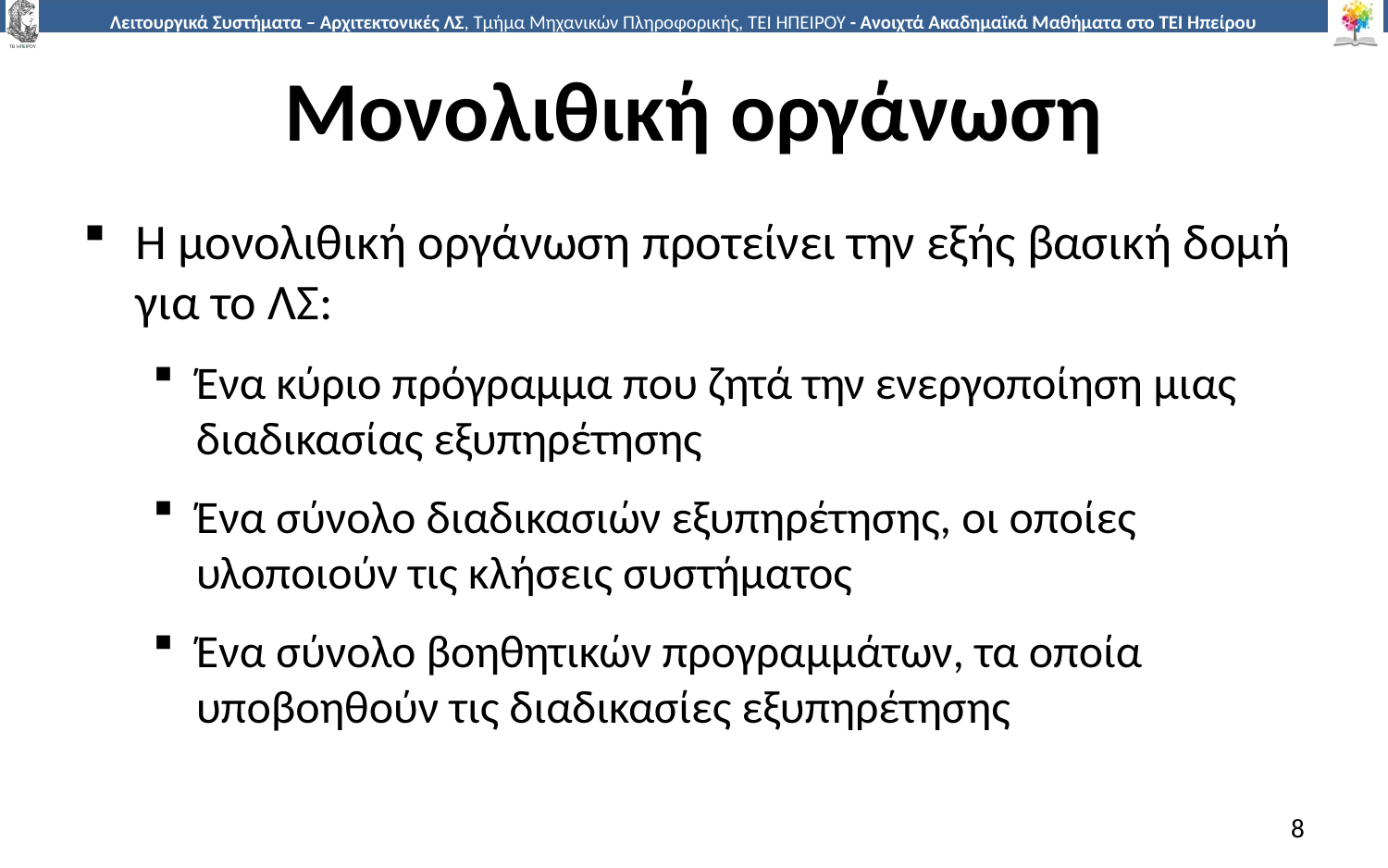

# Μονολιθική οργάνωση
Η μονολιθική οργάνωση προτείνει την εξής βασική δομή για το ΛΣ:
Ένα κύριο πρόγραμμα που ζητά την ενεργοποίηση μιας διαδικασίας εξυπηρέτησης
Ένα σύνολο διαδικασιών εξυπηρέτησης, οι οποίες υλοποιούν τις κλήσεις συστήματος
Ένα σύνολο βοηθητικών προγραμμάτων, τα οποία υποβοηθούν τις διαδικασίες εξυπηρέτησης
8